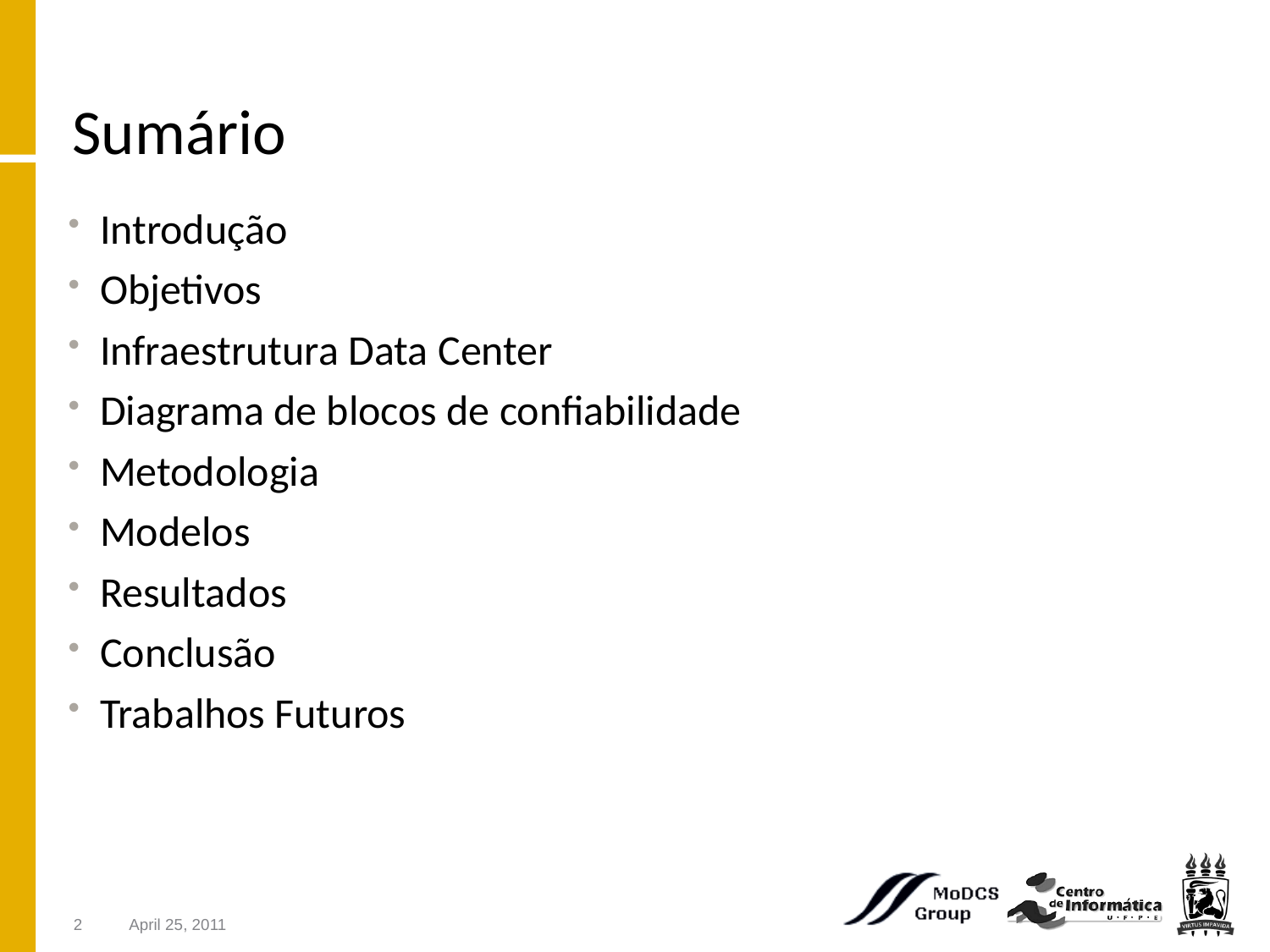

# Sumário
Introdução
Objetivos
Infraestrutura Data Center
Diagrama de blocos de confiabilidade
Metodologia
Modelos
Resultados
Conclusão
Trabalhos Futuros

2
April 25, 2011